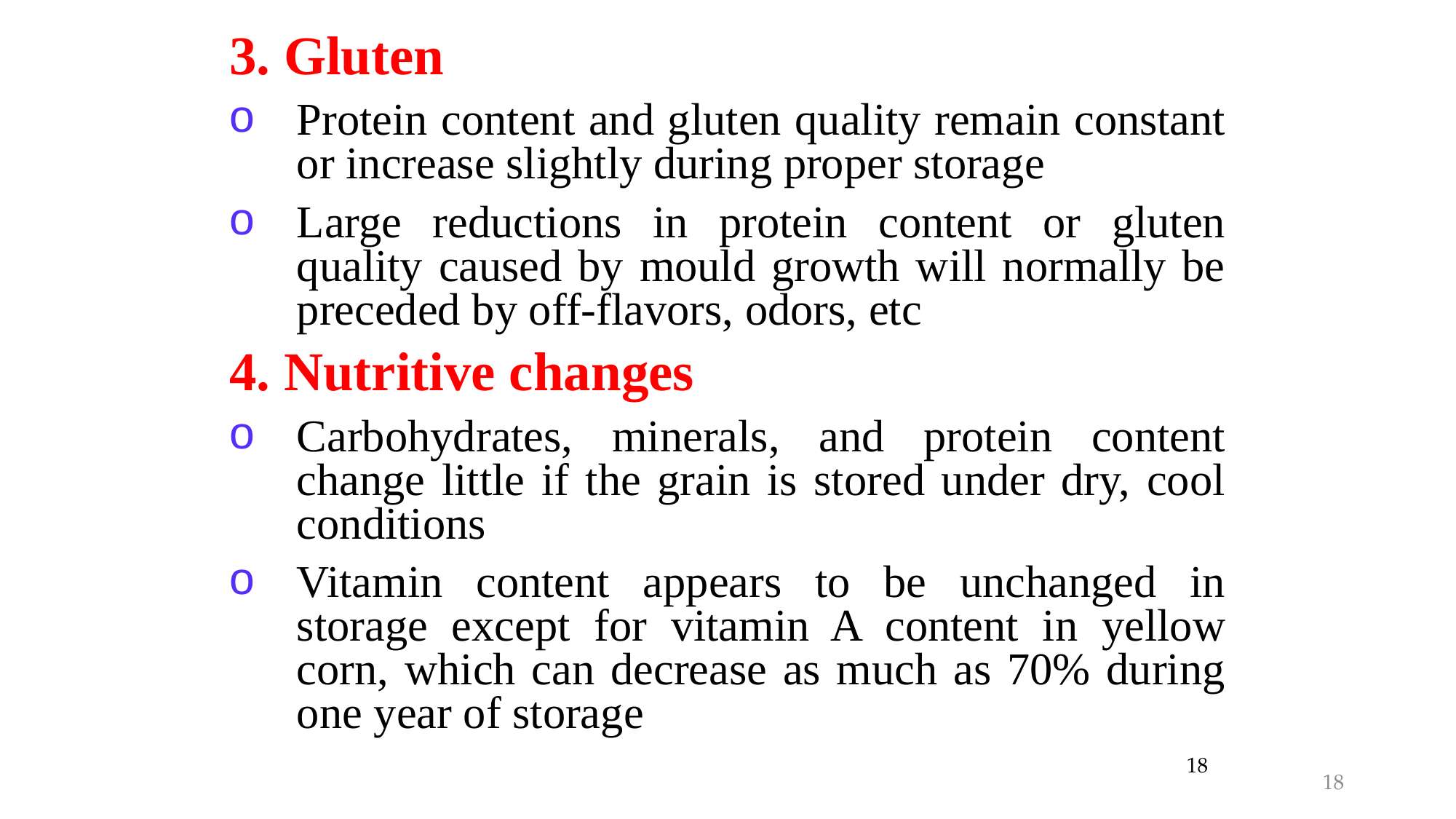

3. Gluten
Protein content and gluten quality remain constant or increase slightly during proper storage
Large reductions in protein content or gluten quality caused by mould growth will normally be preceded by off-flavors, odors, etc
4. Nutritive changes
Carbohydrates, minerals, and protein content change little if the grain is stored under dry, cool conditions
Vitamin content appears to be unchanged in storage except for vitamin A content in yellow corn, which can decrease as much as 70% during one year of storage
18
18